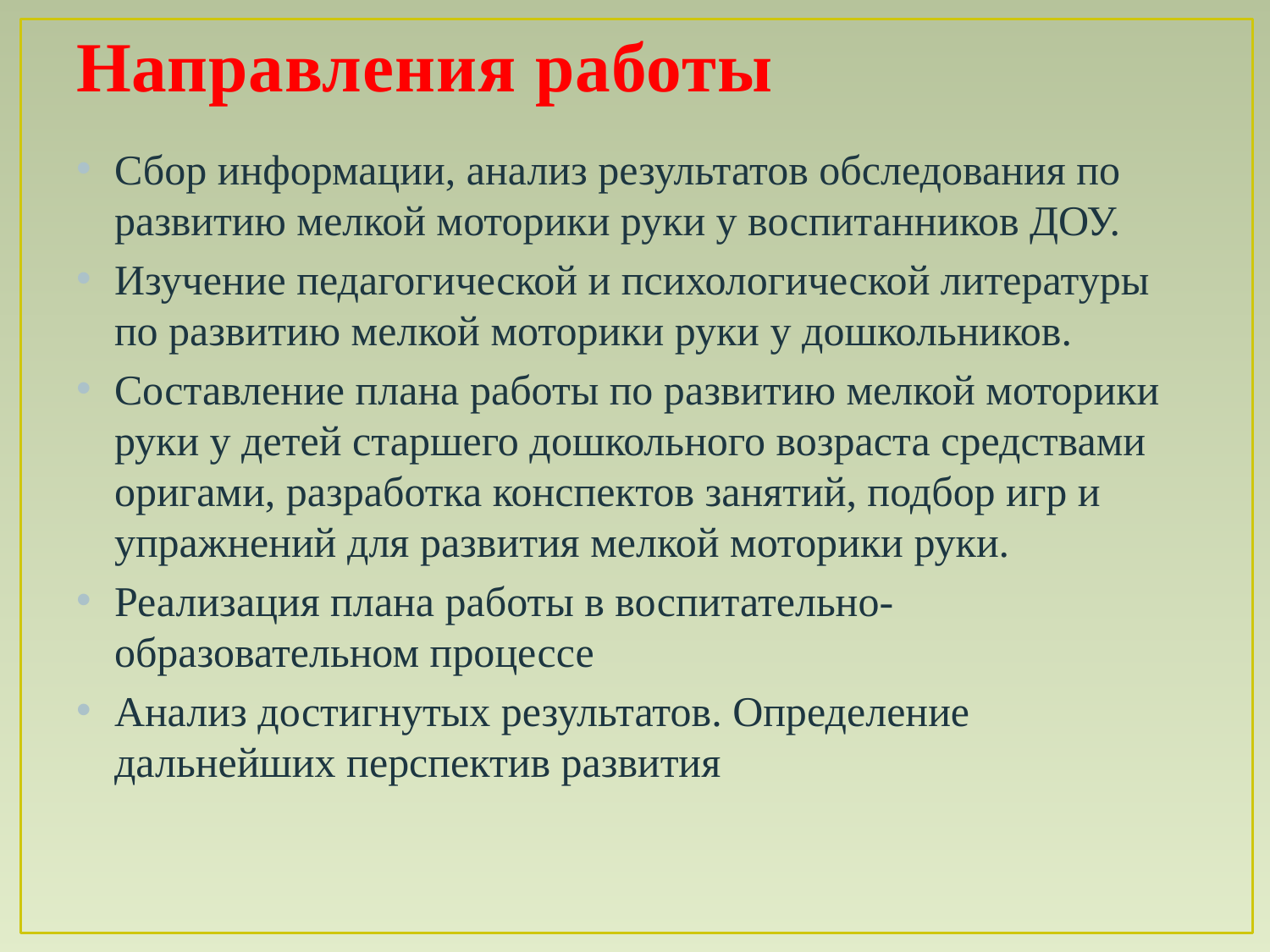

# Направления работы
Сбор информации, анализ результатов обследования по развитию мелкой моторики руки у воспитанников ДОУ.
Изучение педагогической и психологической литературы по развитию мелкой моторики руки у дошкольников.
Составление плана работы по развитию мелкой моторики руки у детей старшего дошкольного возраста средствами оригами, разработка конспектов занятий, подбор игр и упражнений для развития мелкой моторики руки.
Реализация плана работы в воспитательно-образовательном процессе
Анализ достигнутых результатов. Определение дальнейших перспектив развития